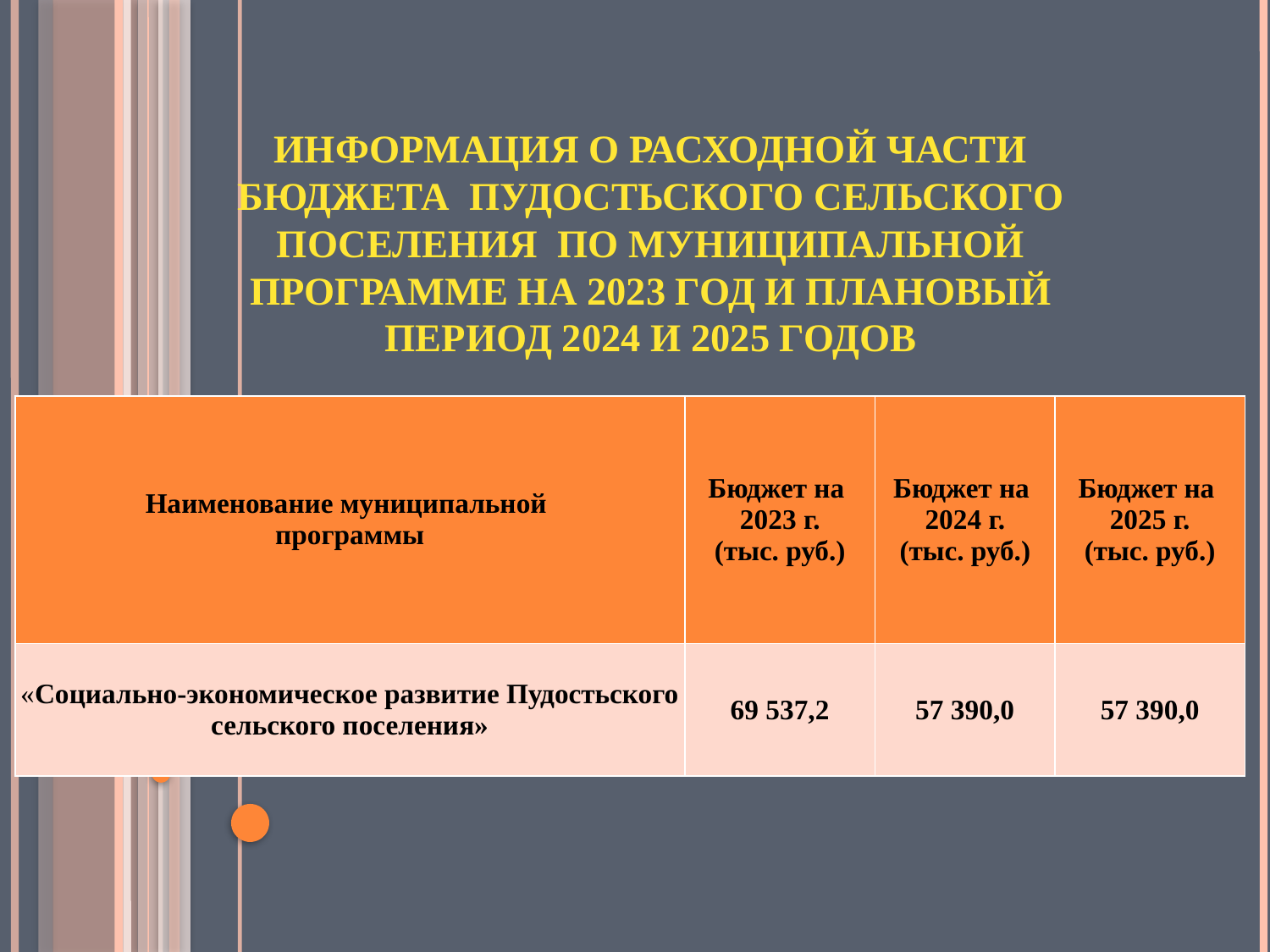

# Информация о расходной части бюджета  Пудостьского сельского поселения  по муниципальной программе на 2023 год и плановый период 2024 и 2025 годов
| Наименование муниципальной программы | Бюджет на 2023 г. (тыс. руб.) | Бюджет на 2024 г. (тыс. руб.) | Бюджет на 2025 г. (тыс. руб.) |
| --- | --- | --- | --- |
| «Социально-экономическое развитие Пудостьского сельского поселения» | 69 537,2 | 57 390,0 | 57 390,0 |